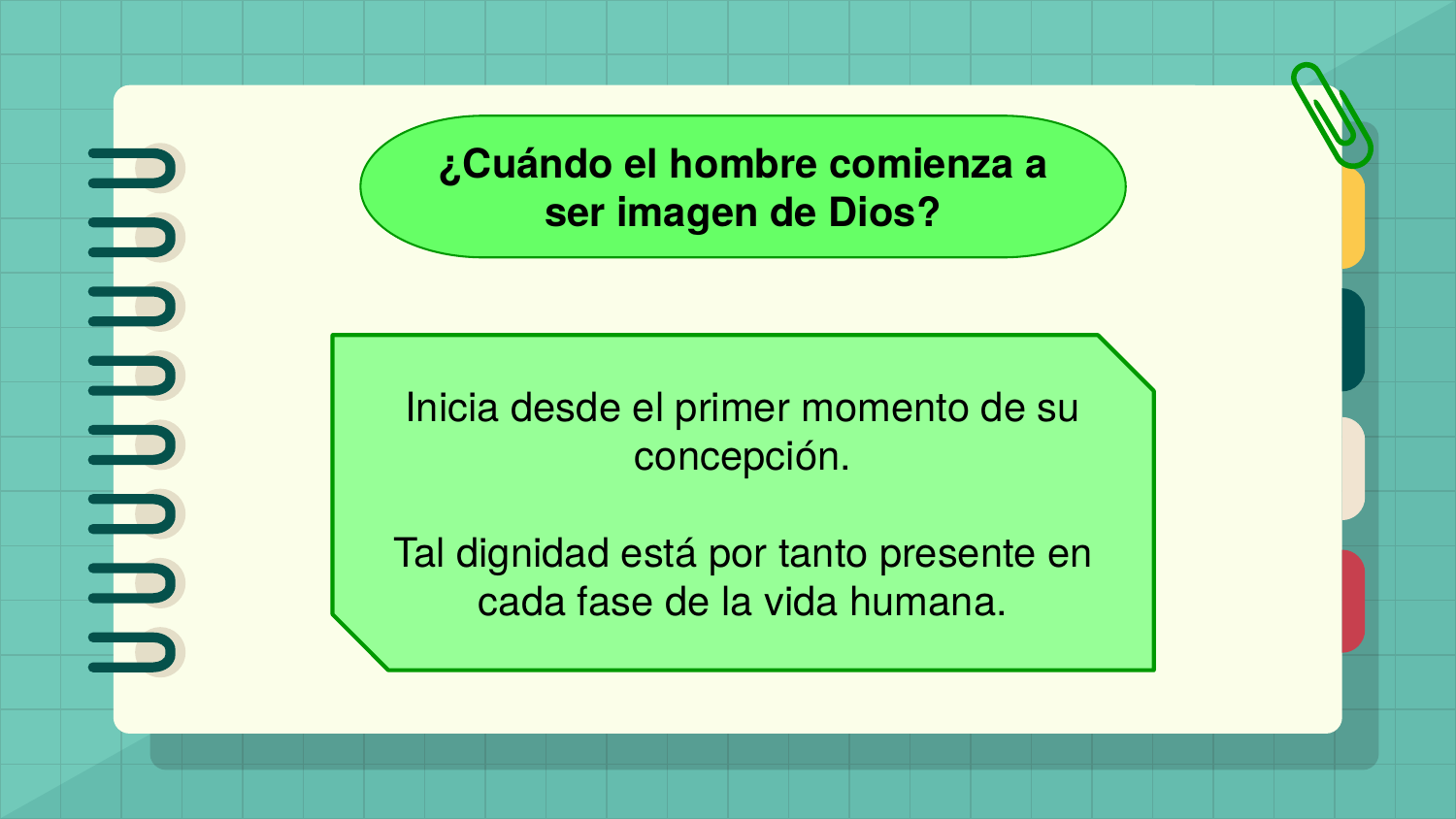

¿Cuándo el hombre comienza a ser imagen de Dios?
Inicia desde el primer momento de su concepción.

Tal dignidad está por tanto presente en cada fase de la vida humana.